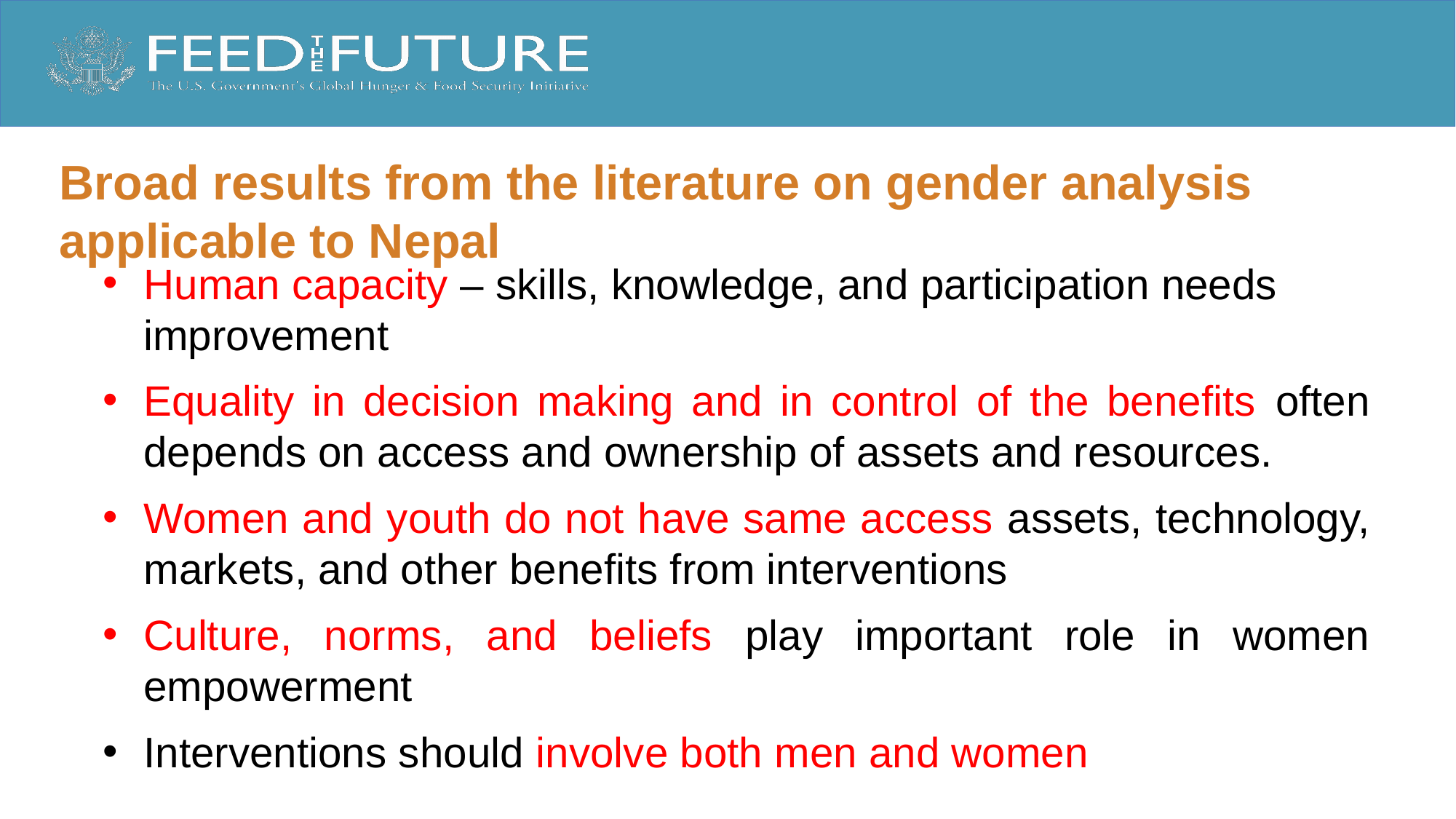

# Broad results from the literature on gender analysis applicable to Nepal
Human capacity – skills, knowledge, and participation needs improvement
Equality in decision making and in control of the benefits often depends on access and ownership of assets and resources.
Women and youth do not have same access assets, technology, markets, and other benefits from interventions
Culture, norms, and beliefs play important role in women empowerment
Interventions should involve both men and women